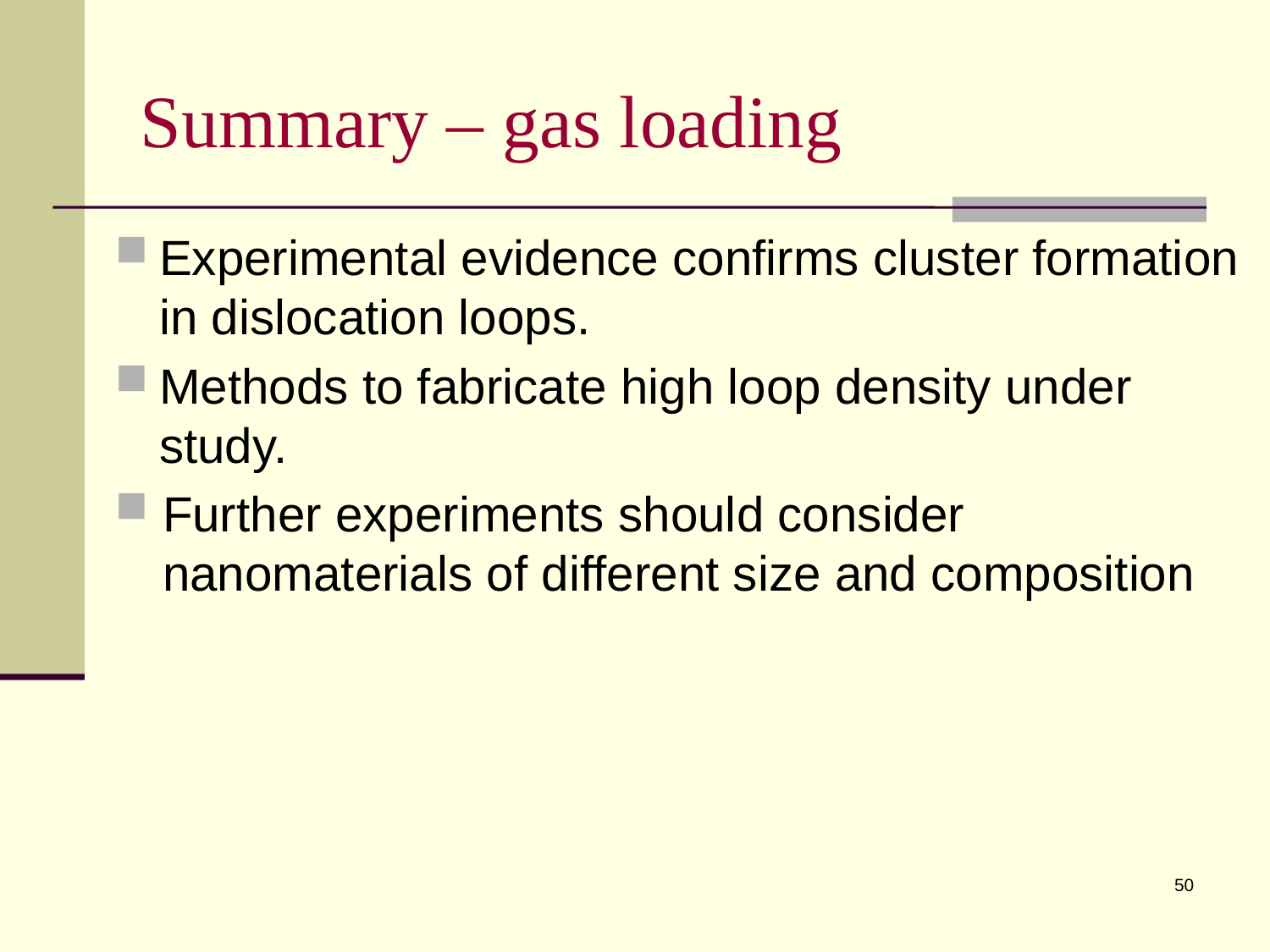

Summary – gas loading
Experimental evidence confirms cluster formation in dislocation loops.
Methods to fabricate high loop density under study.
Further experiments should consider nanomaterials of different size and composition
50